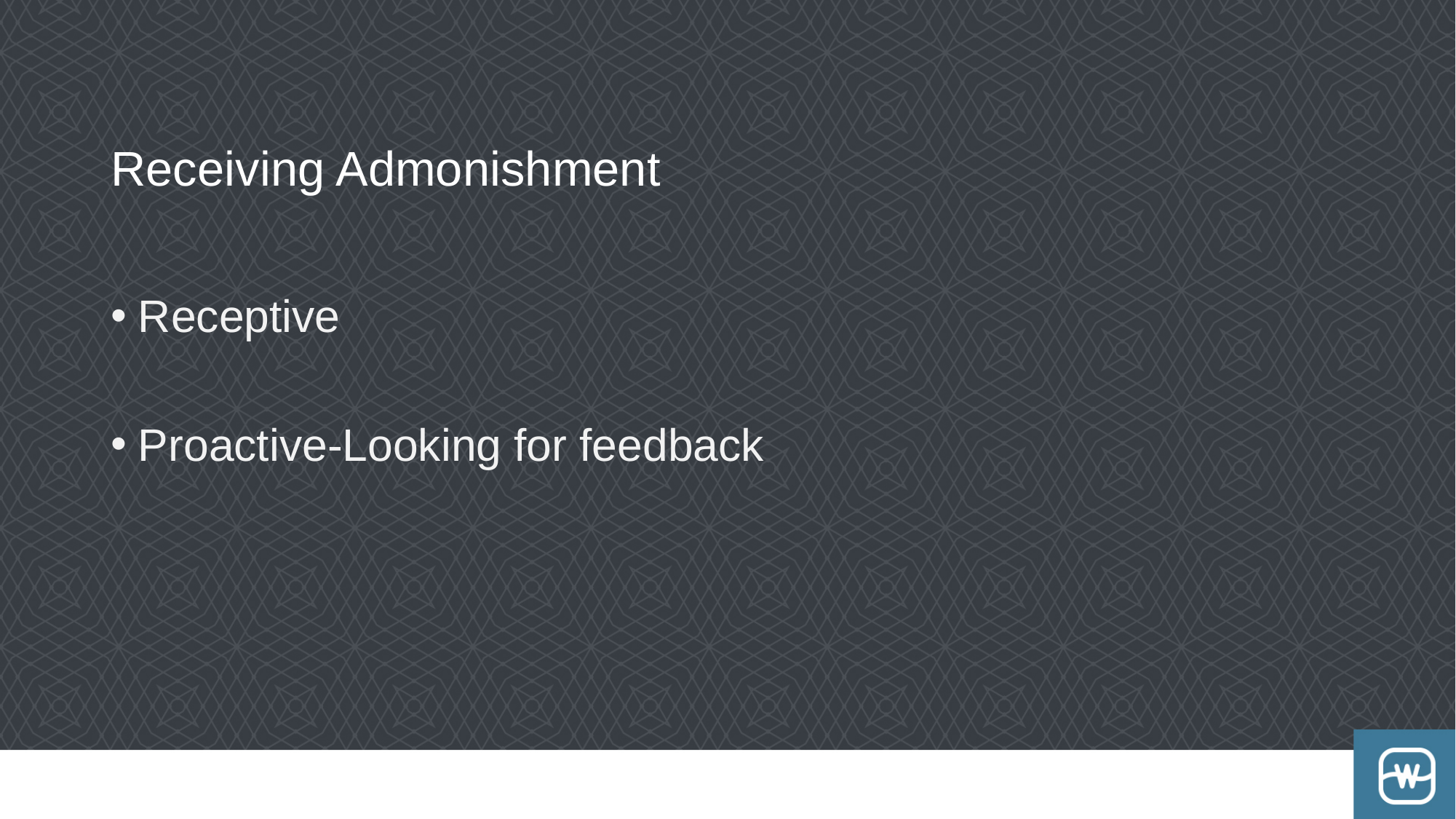

# Receiving Admonishment

Receptive

Proactive-Looking for feedback